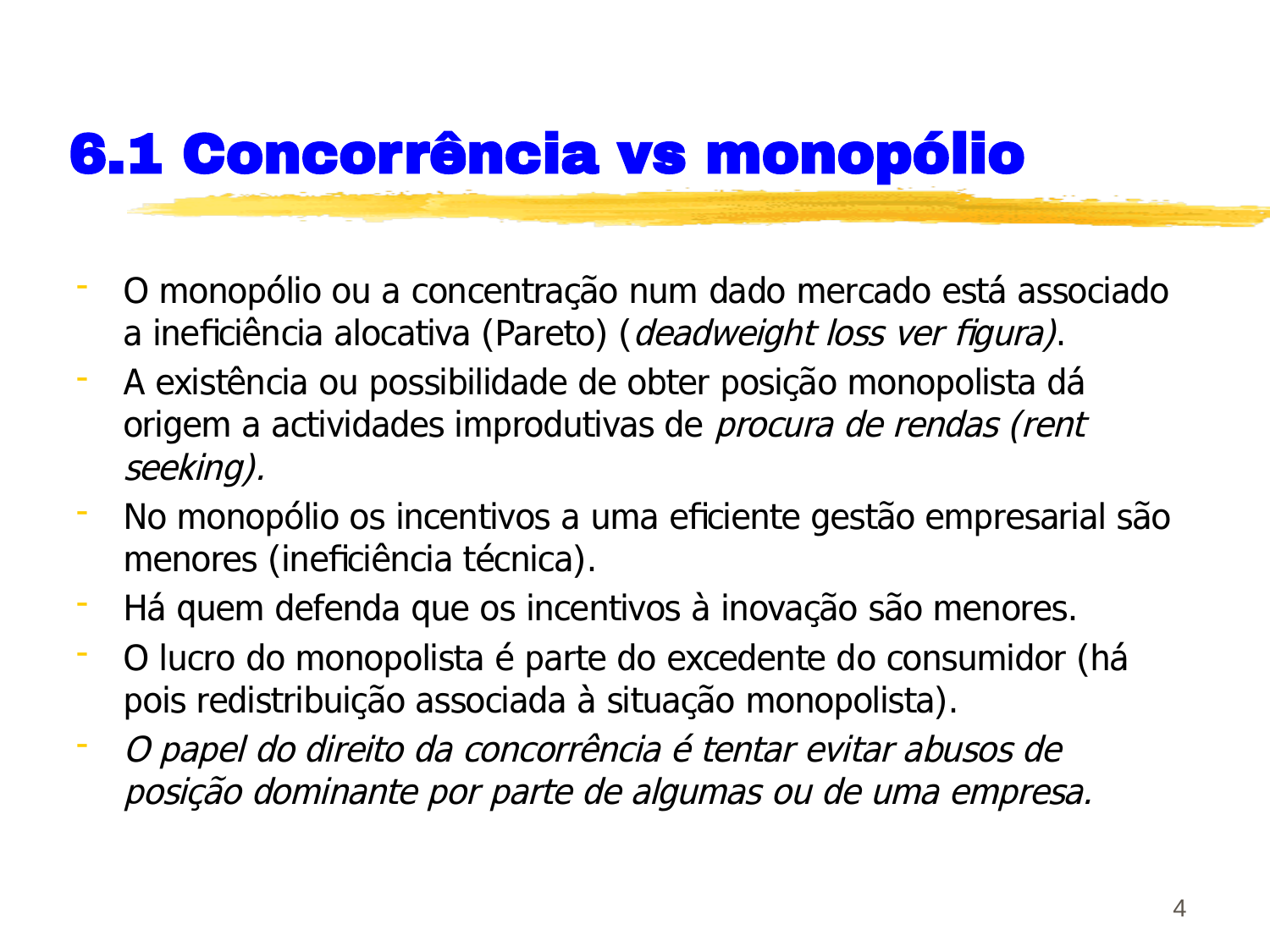

# 6.1 Concorrência vs monopólio
O monopólio ou a concentração num dado mercado está associado a ineficiência alocativa (Pareto) (deadweight loss ver figura).
A existência ou possibilidade de obter posição monopolista dá origem a actividades improdutivas de procura de rendas (rent seeking).
No monopólio os incentivos a uma eficiente gestão empresarial são menores (ineficiência técnica).
Há quem defenda que os incentivos à inovação são menores.
O lucro do monopolista é parte do excedente do consumidor (há pois redistribuição associada à situação monopolista).
O papel do direito da concorrência é tentar evitar abusos de posição dominante por parte de algumas ou de uma empresa.
4